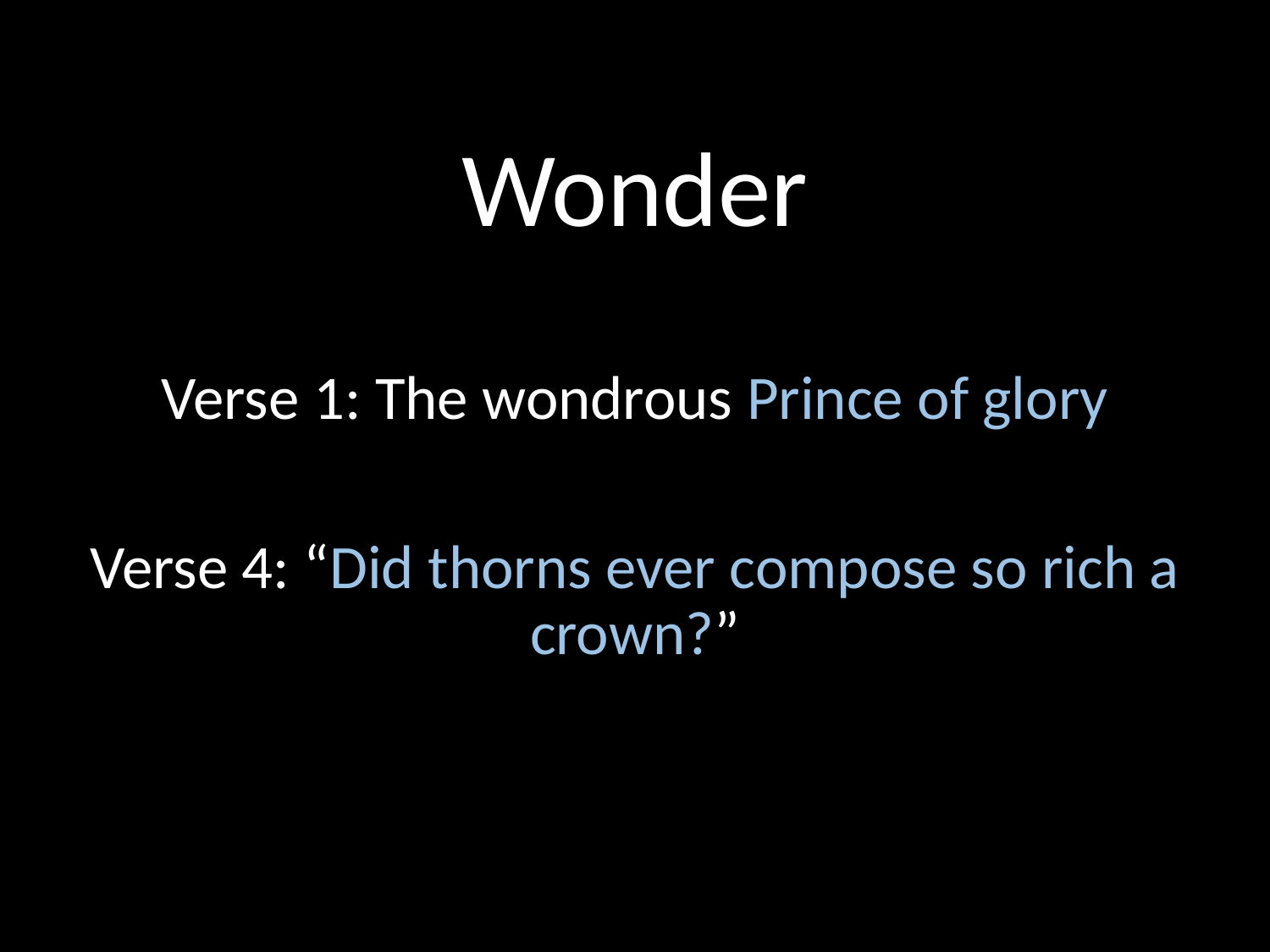

# Wonder
Verse 1: The wondrous Prince of glory

Verse 4: “Did thorns ever compose so rich a crown?”